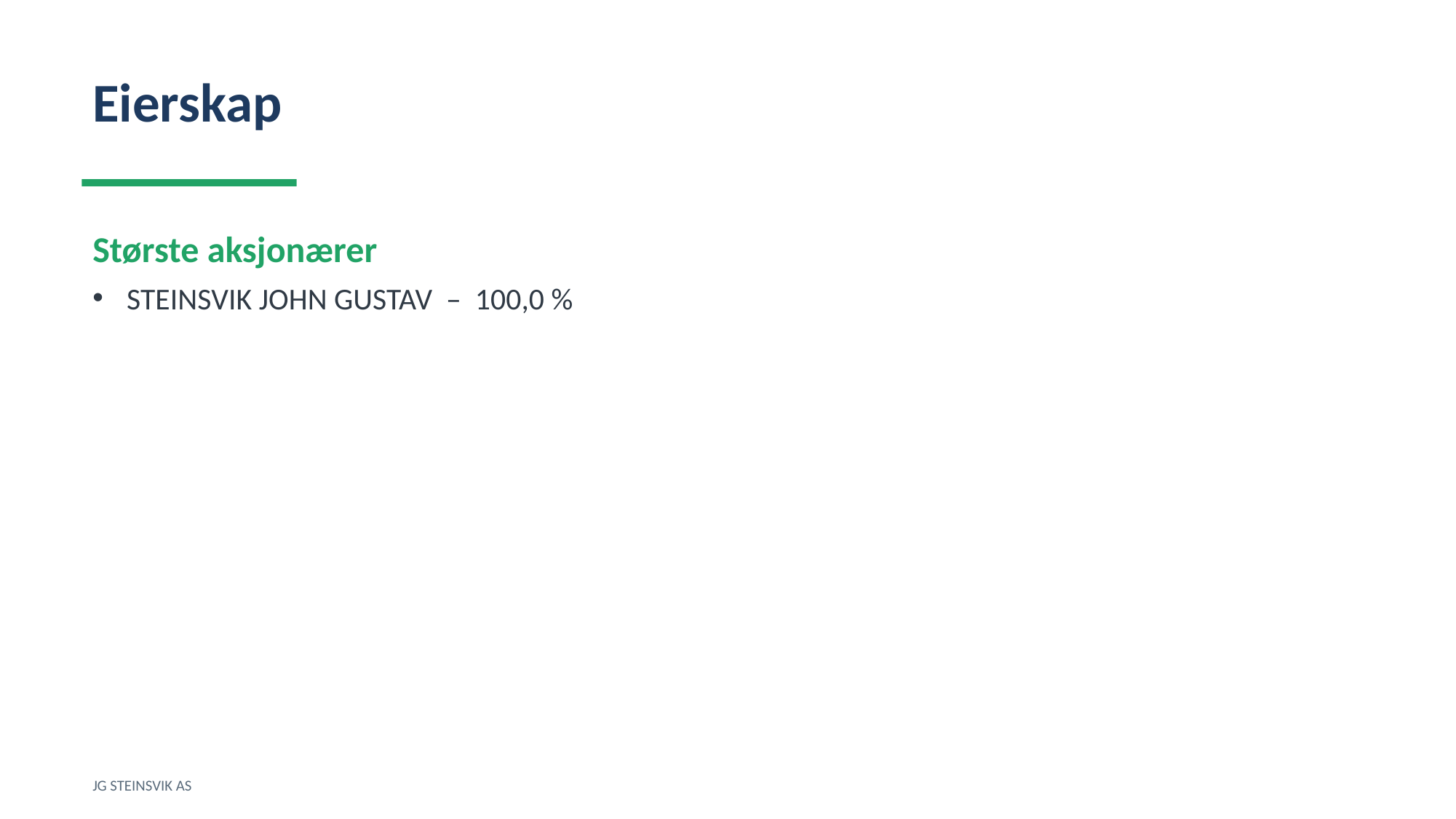

Eierskap

Største aksjonærer
STEINSVIK JOHN GUSTAV  –  100,0 %
JG STEINSVIK AS